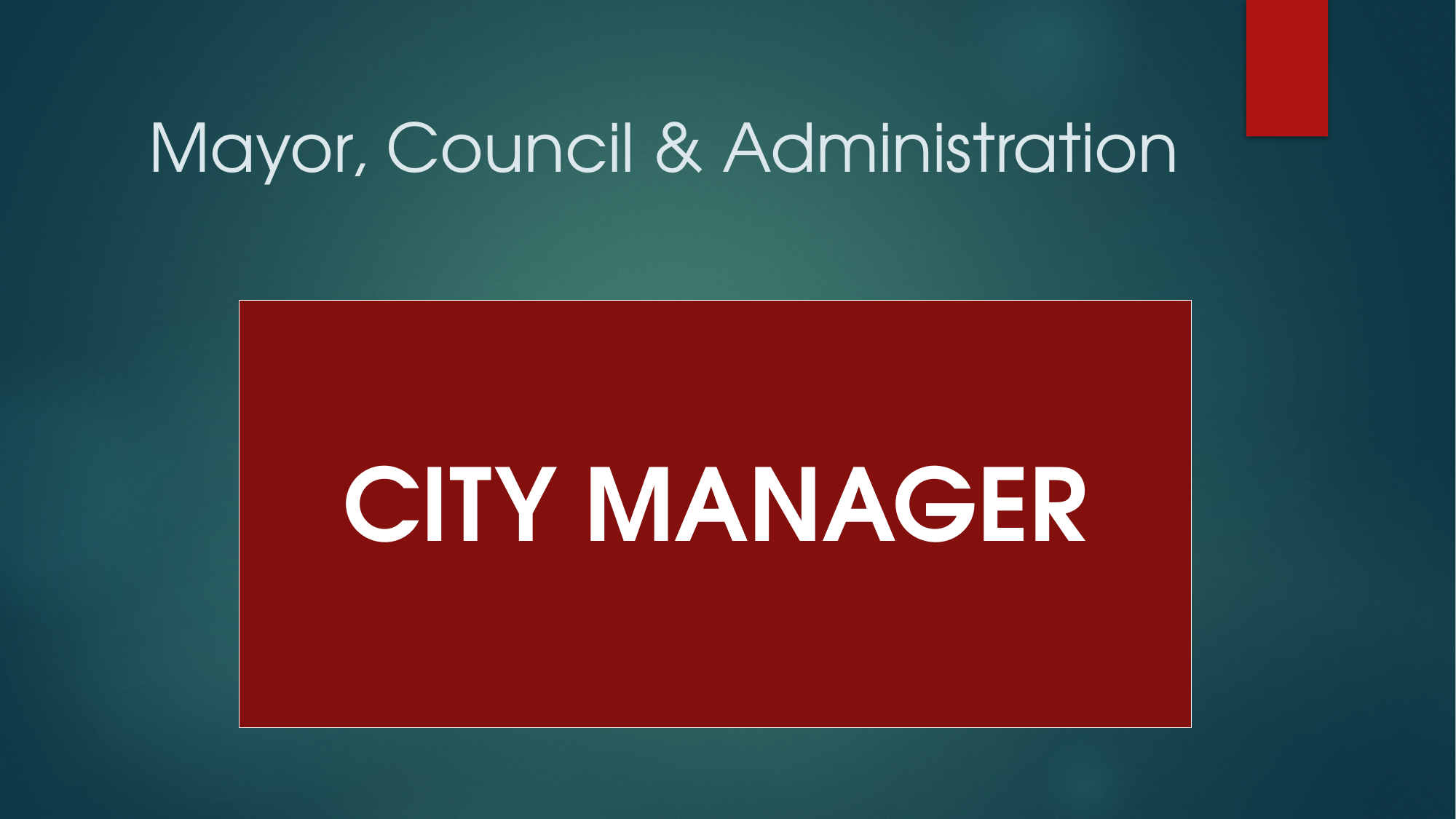

# Mayor, Council & Administration

City Manager